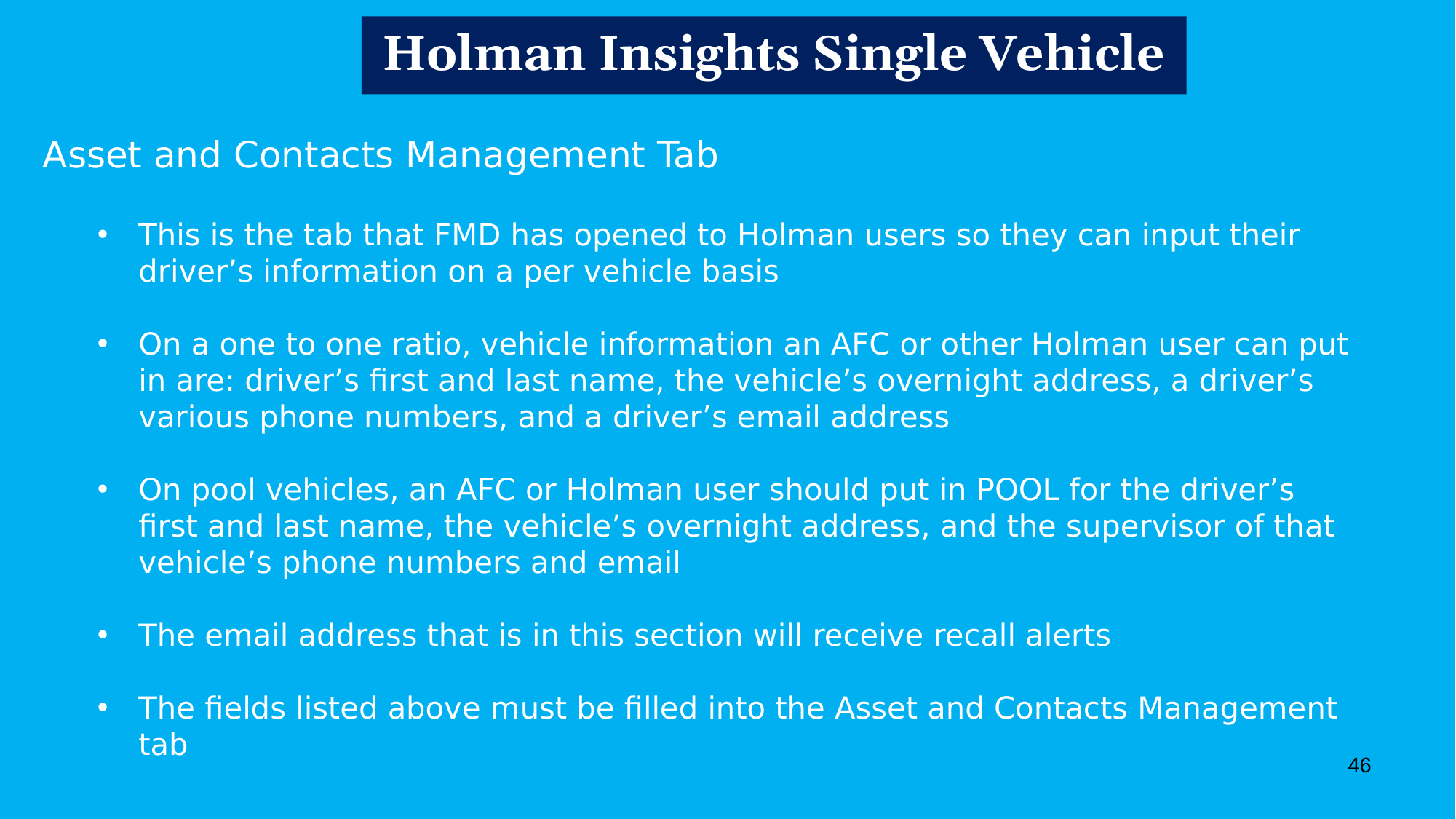

# Holman Insights Single Vehicle
Asset and Contacts Management Tab

This is the tab that FMD has opened to Holman users so they can input their driver’s information on a per vehicle basis

On a one to one ratio, vehicle information an AFC or other Holman user can put in are: driver’s first and last name, the vehicle’s overnight address, a driver’s various phone numbers, and a driver’s email address

On pool vehicles, an AFC or Holman user should put in POOL for the driver’s first and last name, the vehicle’s overnight address, and the supervisor of that vehicle’s phone numbers and email

The email address that is in this section will receive recall alerts

The fields listed above must be filled into the Asset and Contacts Management tab
46